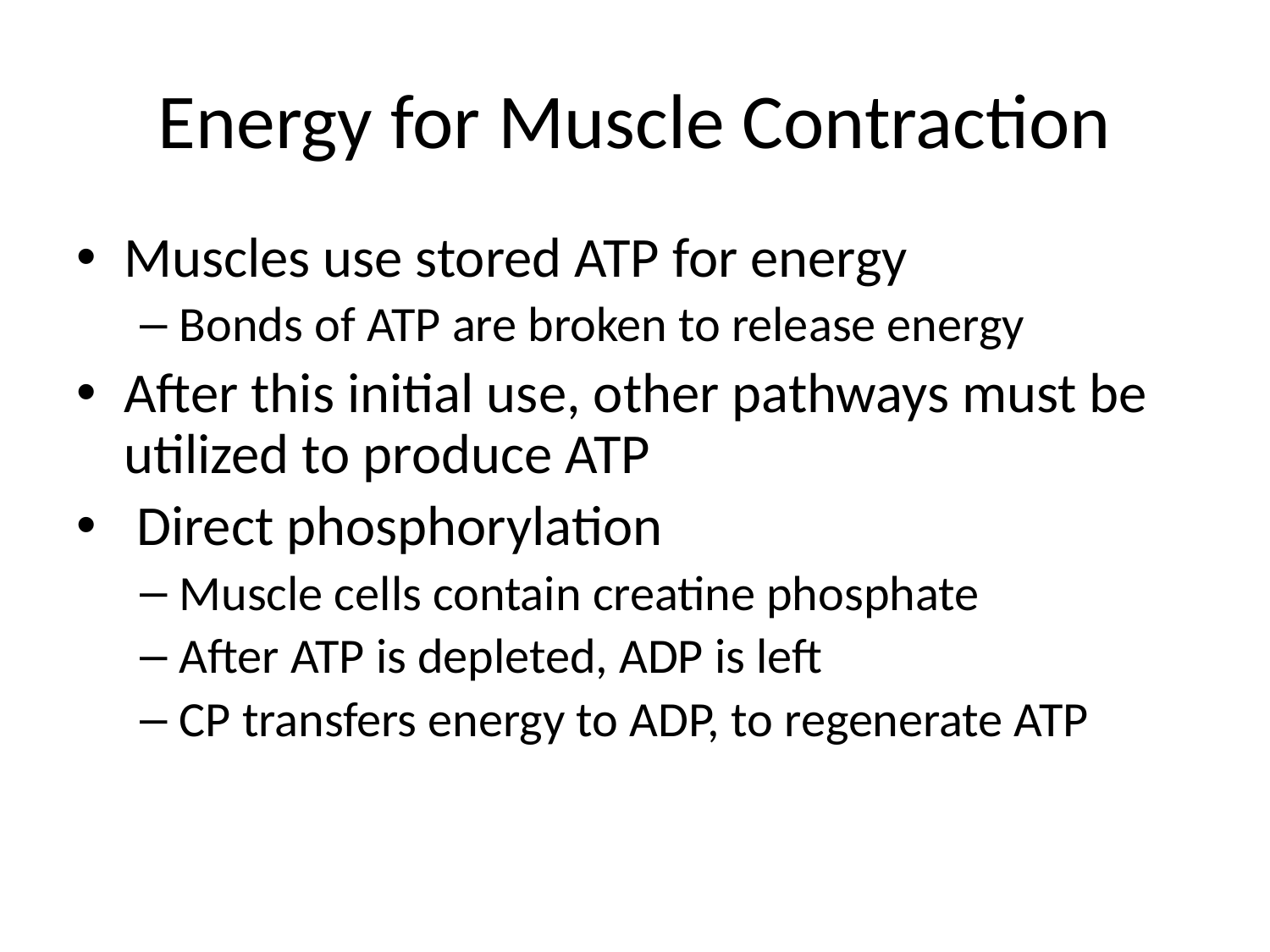

# Energy for Muscle Contraction
Muscles use stored ATP for energy
Bonds of ATP are broken to release energy
After this initial use, other pathways must be utilized to produce ATP
 Direct phosphorylation
Muscle cells contain creatine phosphate
After ATP is depleted, ADP is left
CP transfers energy to ADP, to regenerate ATP